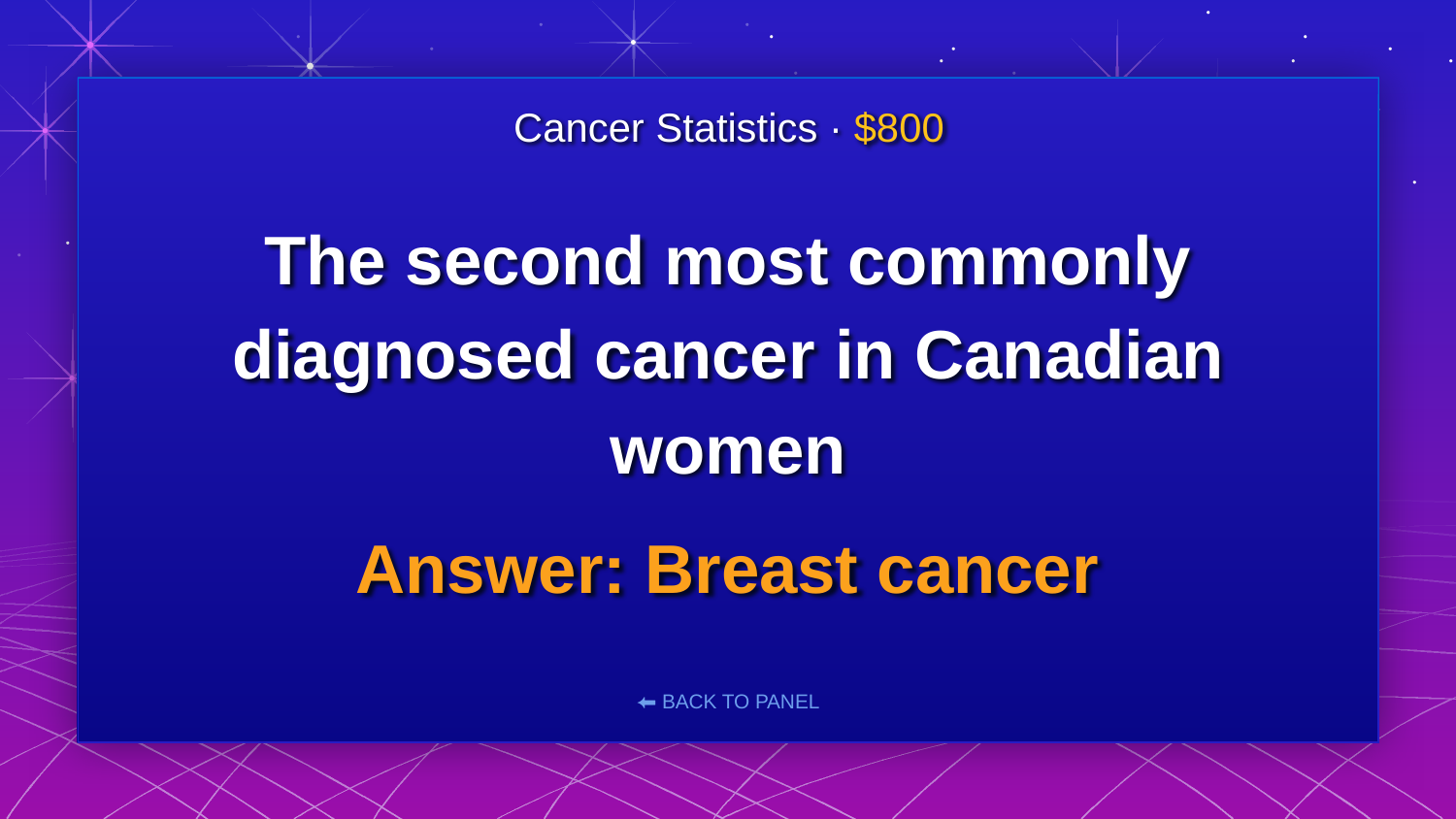

Cancer Statistics · $800
# The second most commonly diagnosed cancer in Canadian women
Answer: Breast cancer